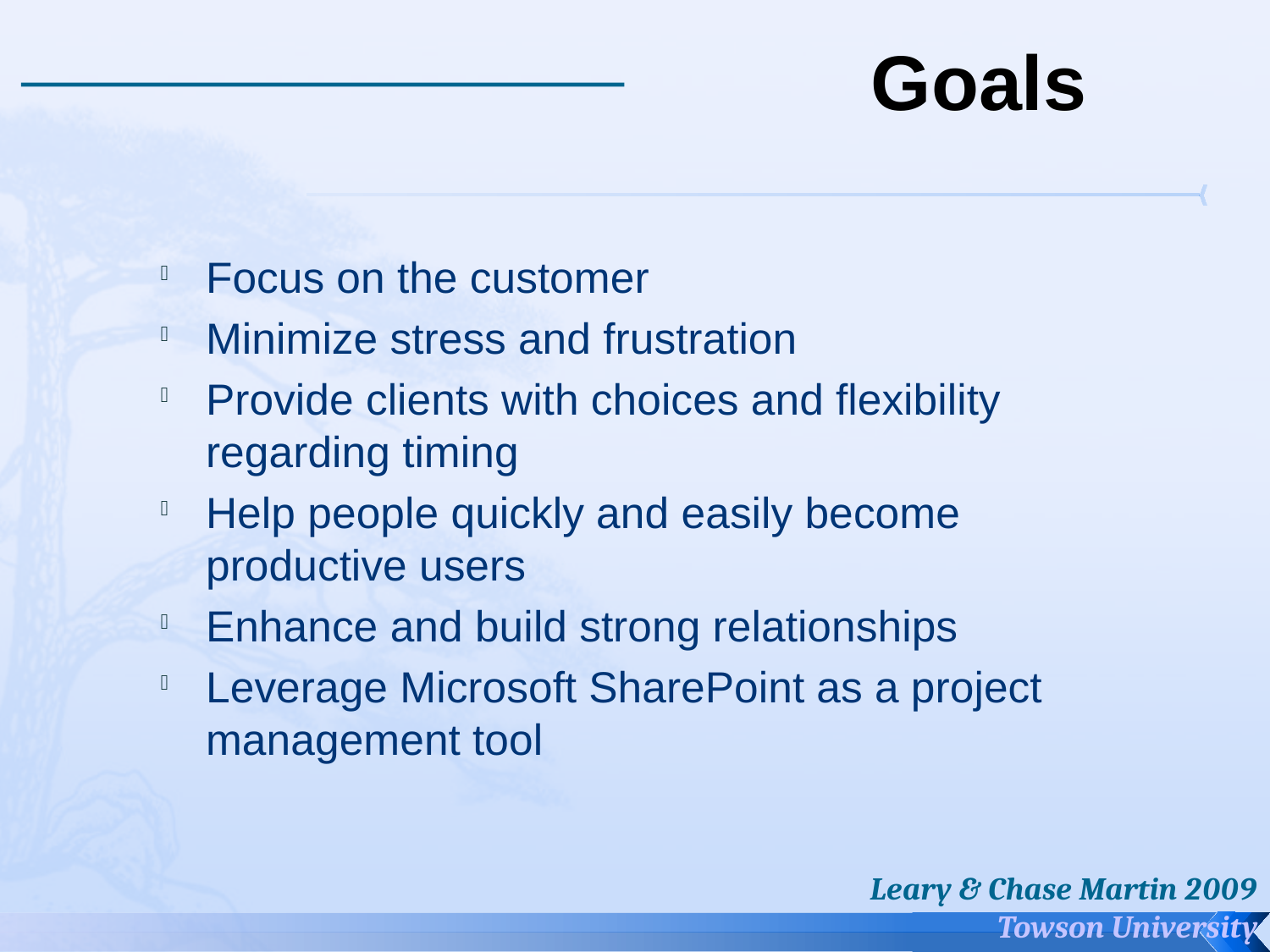

# Goals
Focus on the customer
Minimize stress and frustration
Provide clients with choices and flexibility regarding timing
Help people quickly and easily become productive users
Enhance and build strong relationships
Leverage Microsoft SharePoint as a project management tool